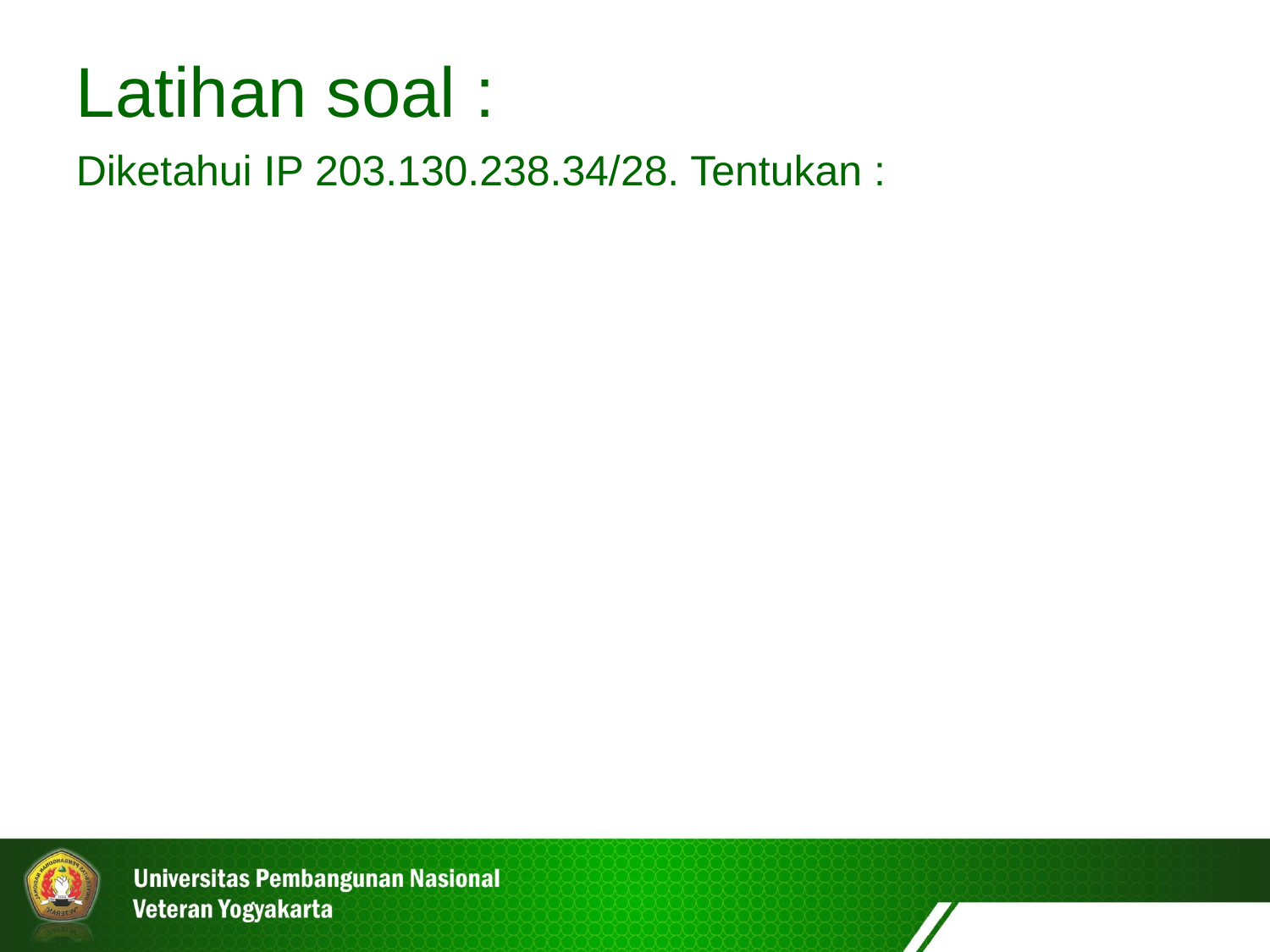

Latihan soal :
Diketahui IP 203.130.238.34/28. Tentukan :
a. Alamat subnet dimana pc dengan IP address tersebut berada.
b. Alamat broadcast nya
c. Jumlah maksimal IP address dalam subnet tersebut